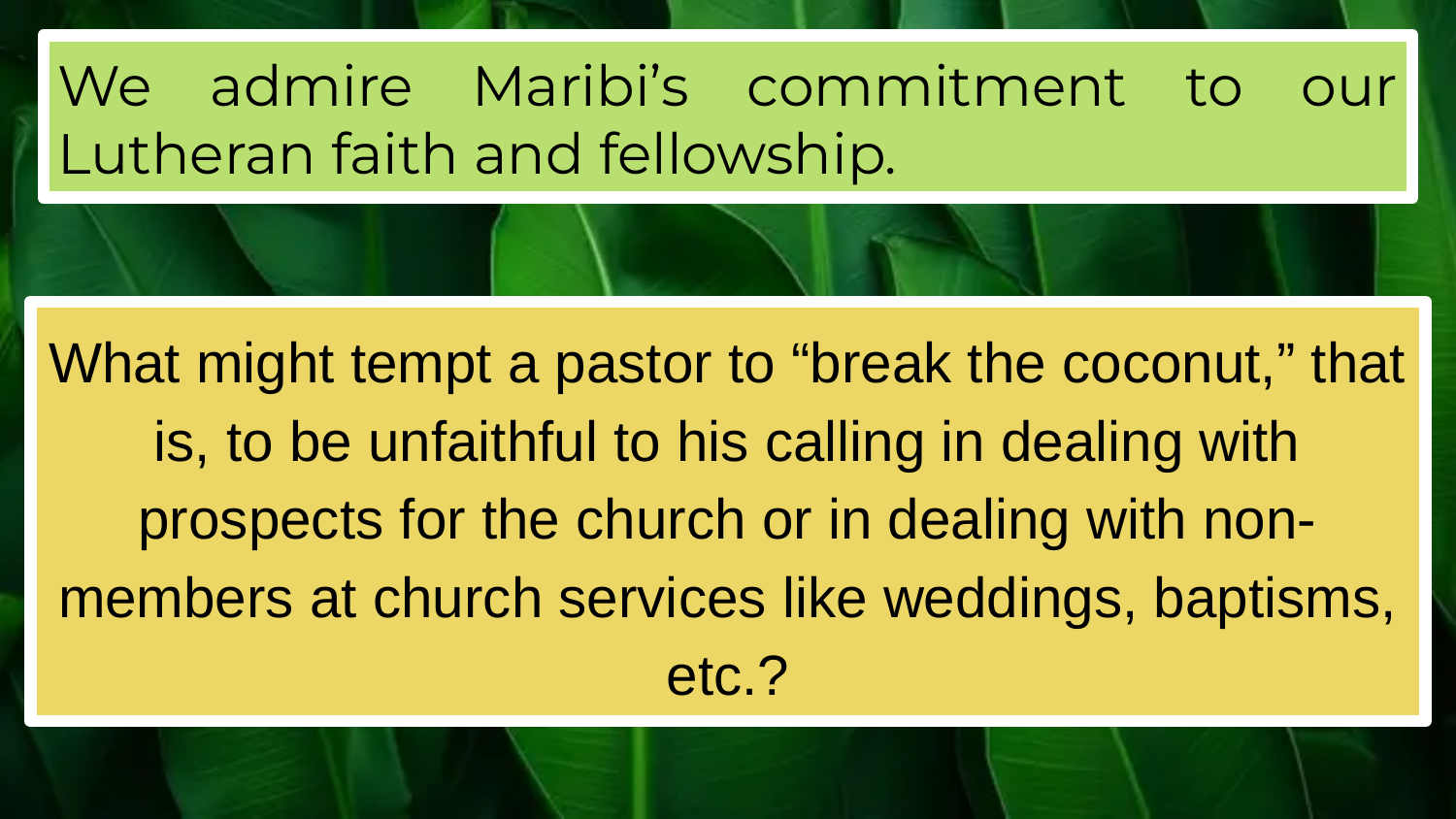

We admire Maribi’s commitment to our Lutheran faith and fellowship.
#
What might tempt a pastor to “break the coconut,” that is, to be unfaithful to his calling in dealing with prospects for the church or in dealing with non-members at church services like weddings, baptisms, etc.?